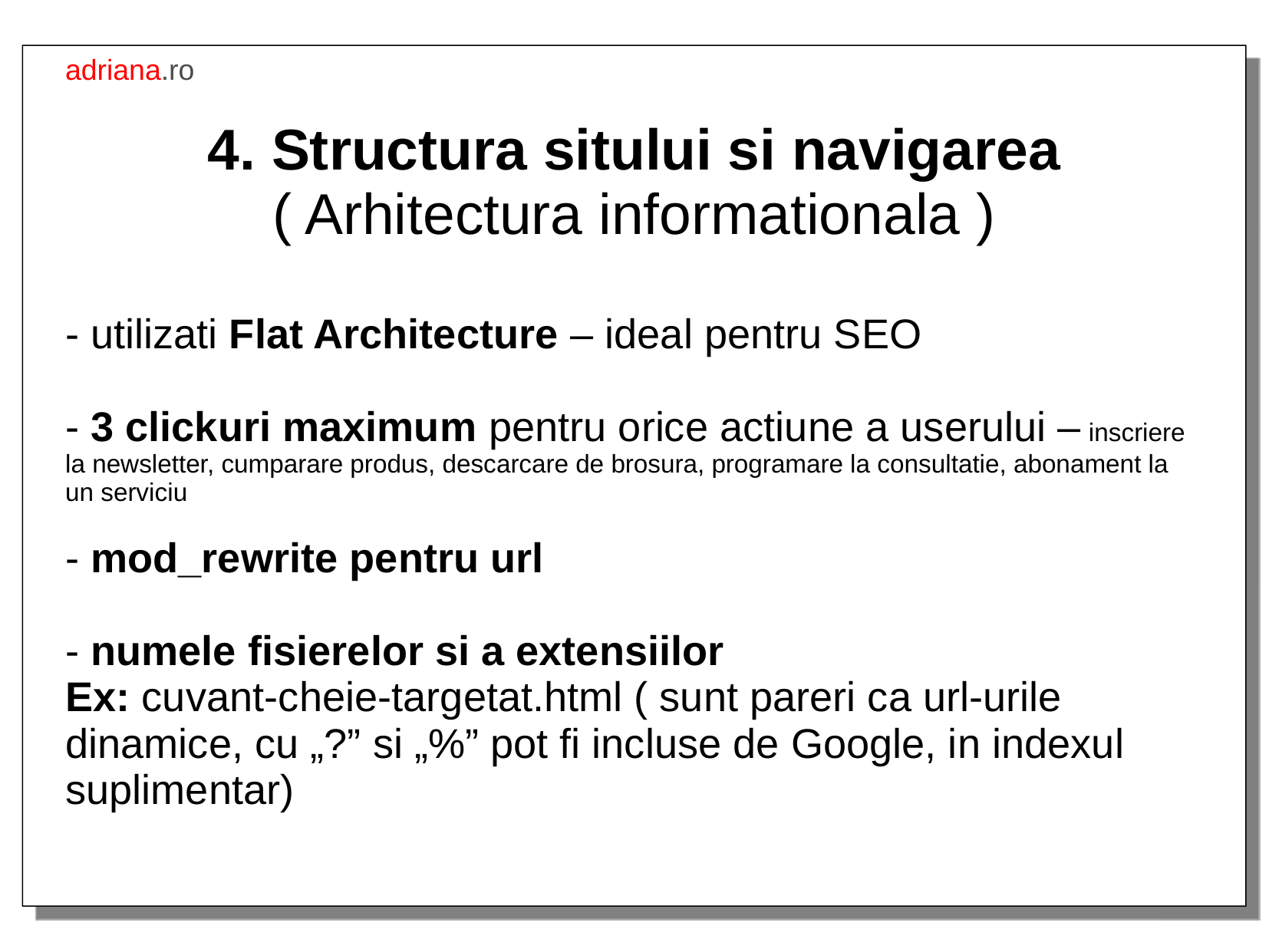

adriana.ro

4. Structura sitului si navigarea
( Arhitectura informationala )

- utilizati Flat Architecture – ideal pentru SEO

- 3 clickuri maximum pentru orice actiune a userului – inscriere la newsletter, cumparare produs, descarcare de brosura, programare la consultatie, abonament la un serviciu

- mod_rewrite pentru url
- numele fisierelor si a extensiilor
Ex: cuvant-cheie-targetat.html ( sunt pareri ca url-urile dinamice, cu „?” si „%” pot fi incluse de Google, in indexul suplimentar)